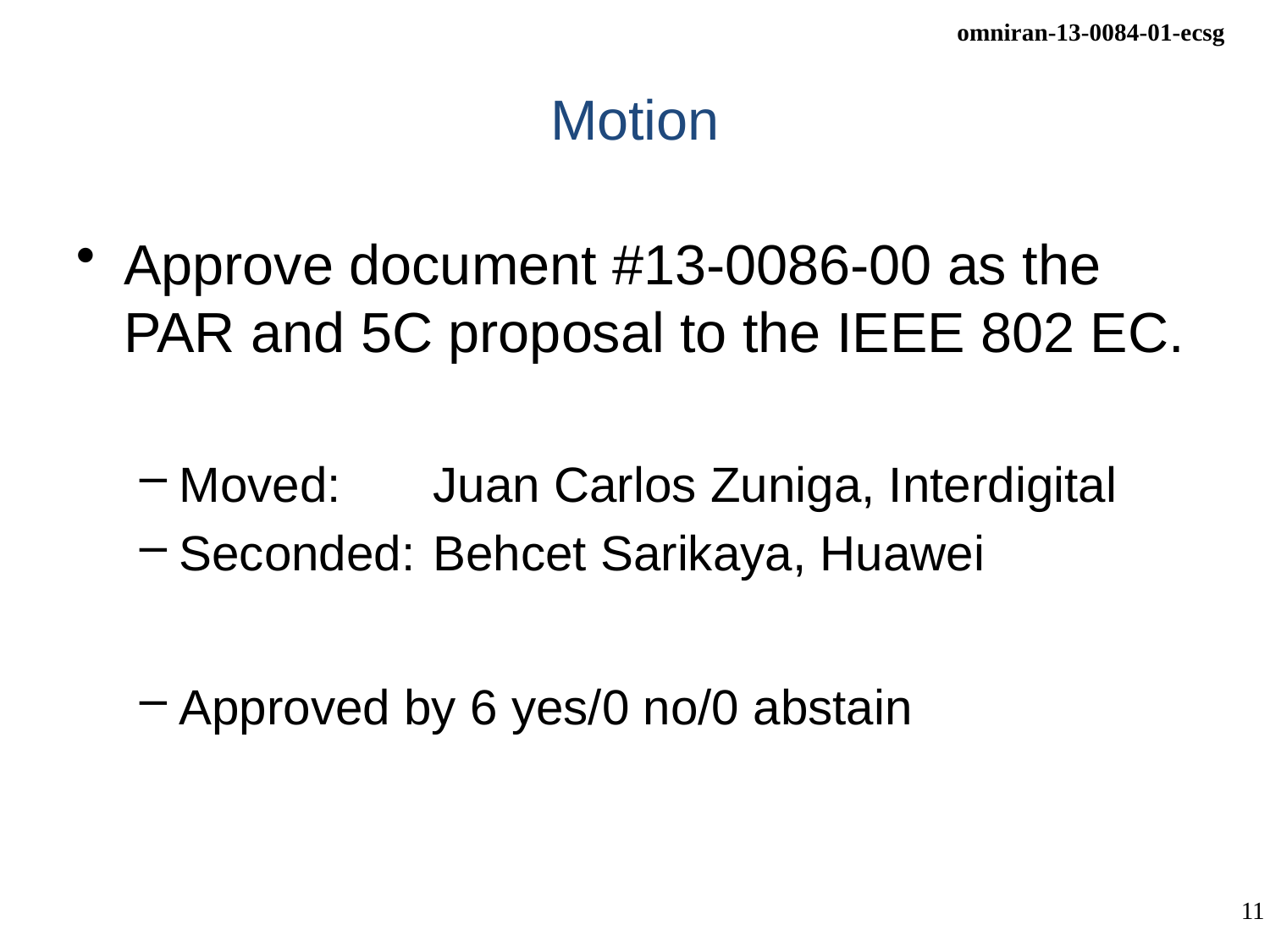

# Motion
Approve document #13-0086-00 as the PAR and 5C proposal to the IEEE 802 EC.

Moved:	Juan Carlos Zuniga, Interdigital
Seconded:	Behcet Sarikaya, Huawei

Approved by 6 yes/0 no/0 abstain